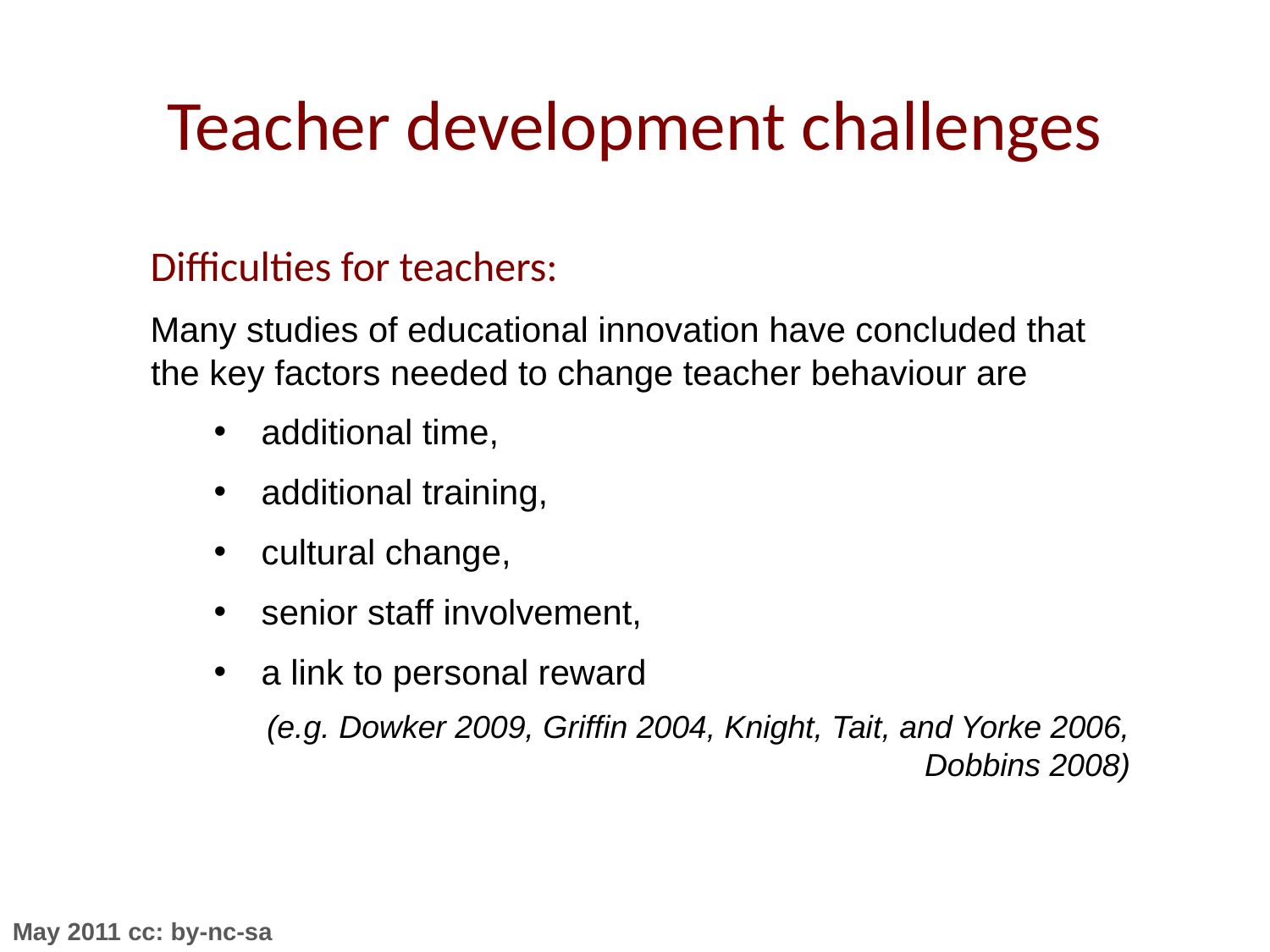

# Teacher development challenges
Difficulties for teachers:
Many studies of educational innovation have concluded that the key factors needed to change teacher behaviour are
additional time,
additional training,
cultural change,
senior staff involvement,
a link to personal reward
(e.g. Dowker 2009, Griffin 2004, Knight, Tait, and Yorke 2006, Dobbins 2008)